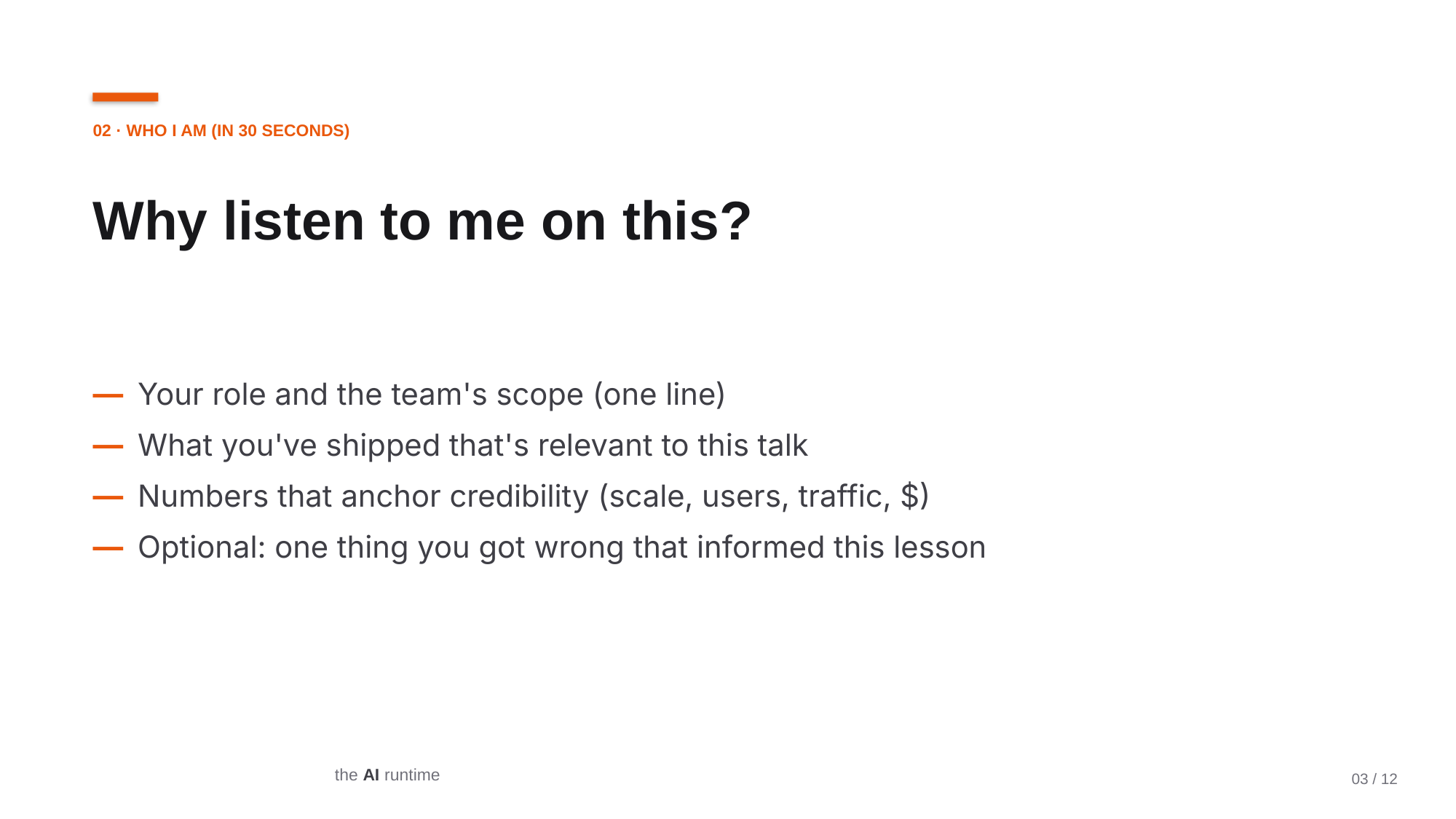

02 · WHO I AM (IN 30 SECONDS)
Why listen to me on this?
—  Your role and the team's scope (one line)
—  What you've shipped that's relevant to this talk
—  Numbers that anchor credibility (scale, users, traffic, $)
—  Optional: one thing you got wrong that informed this lesson
the AI runtime
03 / 12